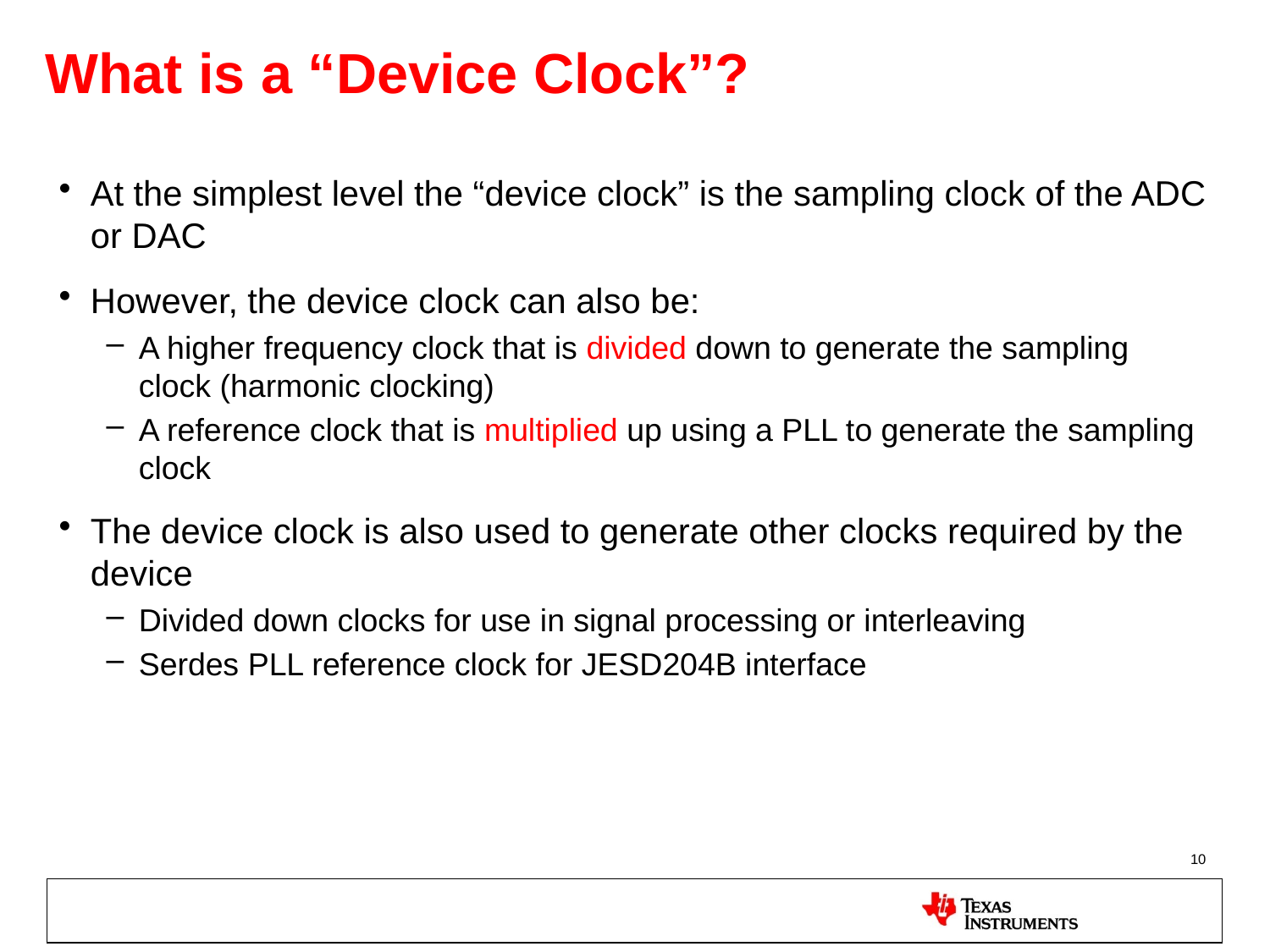

# What is a “Device Clock”?
At the simplest level the “device clock” is the sampling clock of the ADC or DAC
However, the device clock can also be:
A higher frequency clock that is divided down to generate the sampling clock (harmonic clocking)
A reference clock that is multiplied up using a PLL to generate the sampling clock
The device clock is also used to generate other clocks required by the device
Divided down clocks for use in signal processing or interleaving
Serdes PLL reference clock for JESD204B interface
10